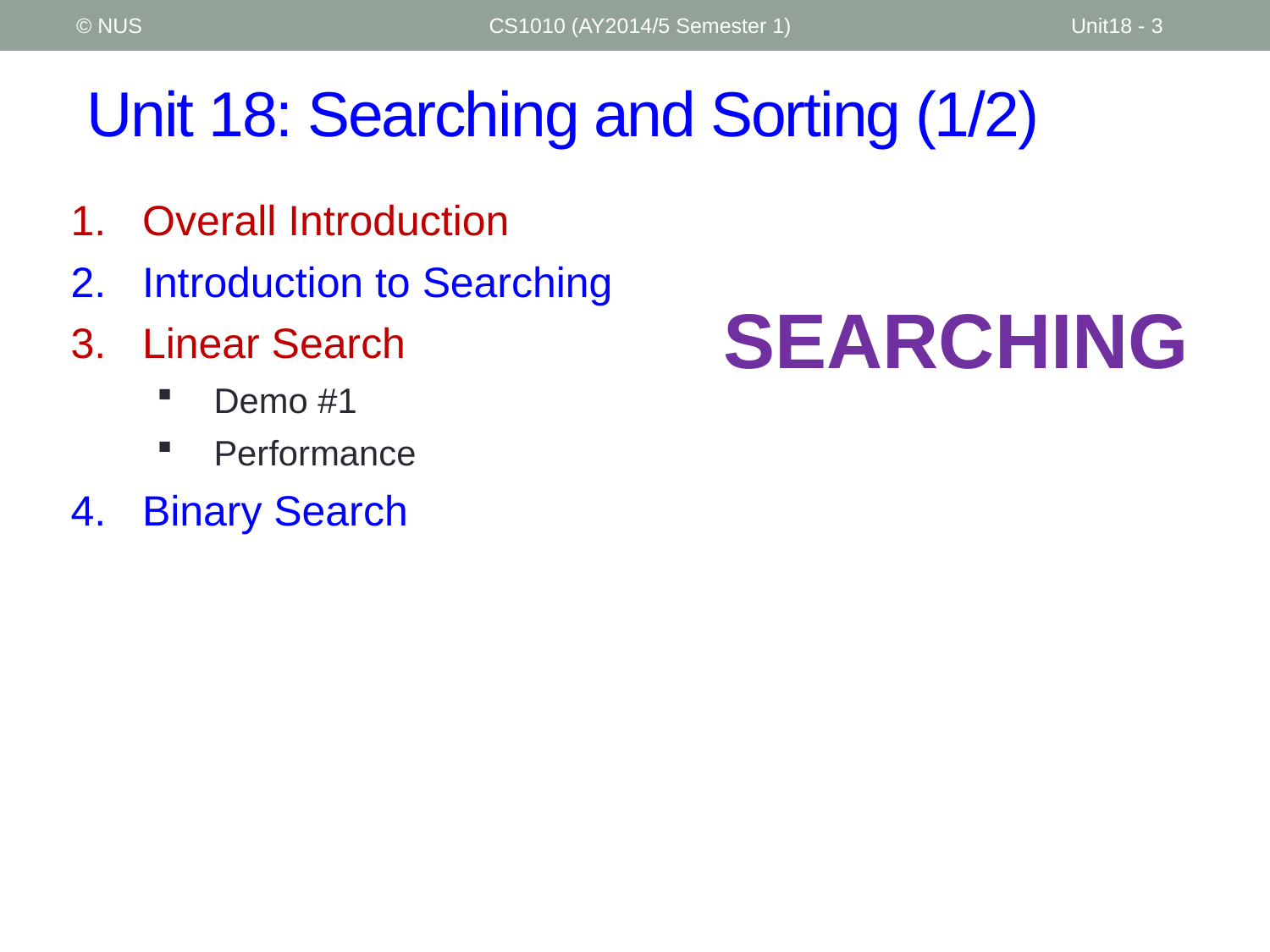

© NUS
CS1010 (AY2014/5 Semester 1)
Unit18 - 3
# Unit 18: Searching and Sorting (1/2)
Overall Introduction
Introduction to Searching
Linear Search
Demo #1
Performance
Binary Search
Searching